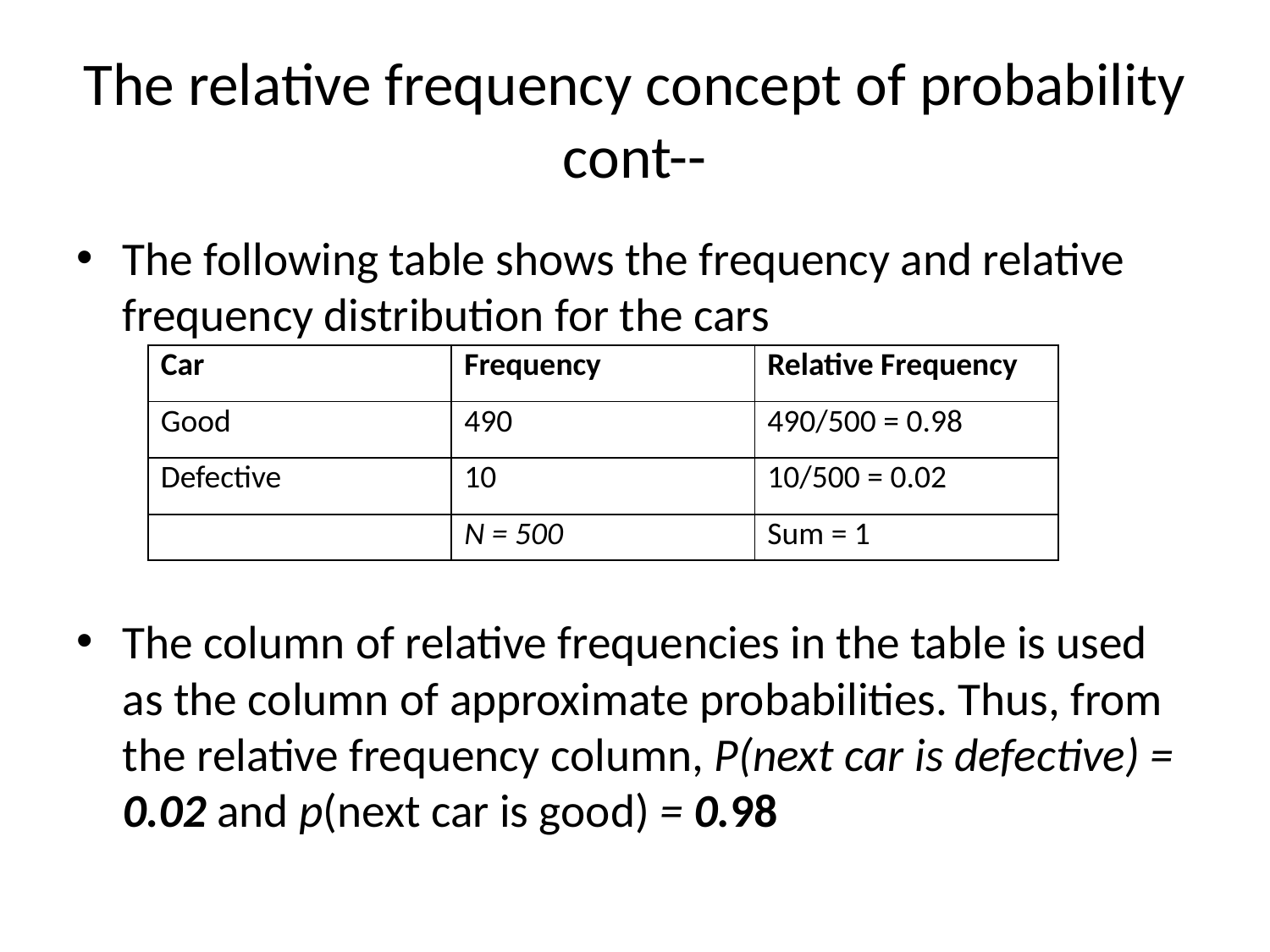

# The relative frequency concept of probability cont--
The following table shows the frequency and relative frequency distribution for the cars

The column of relative frequencies in the table is used as the column of approximate probabilities. Thus, from the relative frequency column, P(next car is defective) = 0.02 and p(next car is good) = 0.98
| Car | Frequency | Relative Frequency |
| --- | --- | --- |
| Good | 490 | 490/500 = 0.98 |
| Defective | 10 | 10/500 = 0.02 |
|  | N = 500 | Sum = 1 |